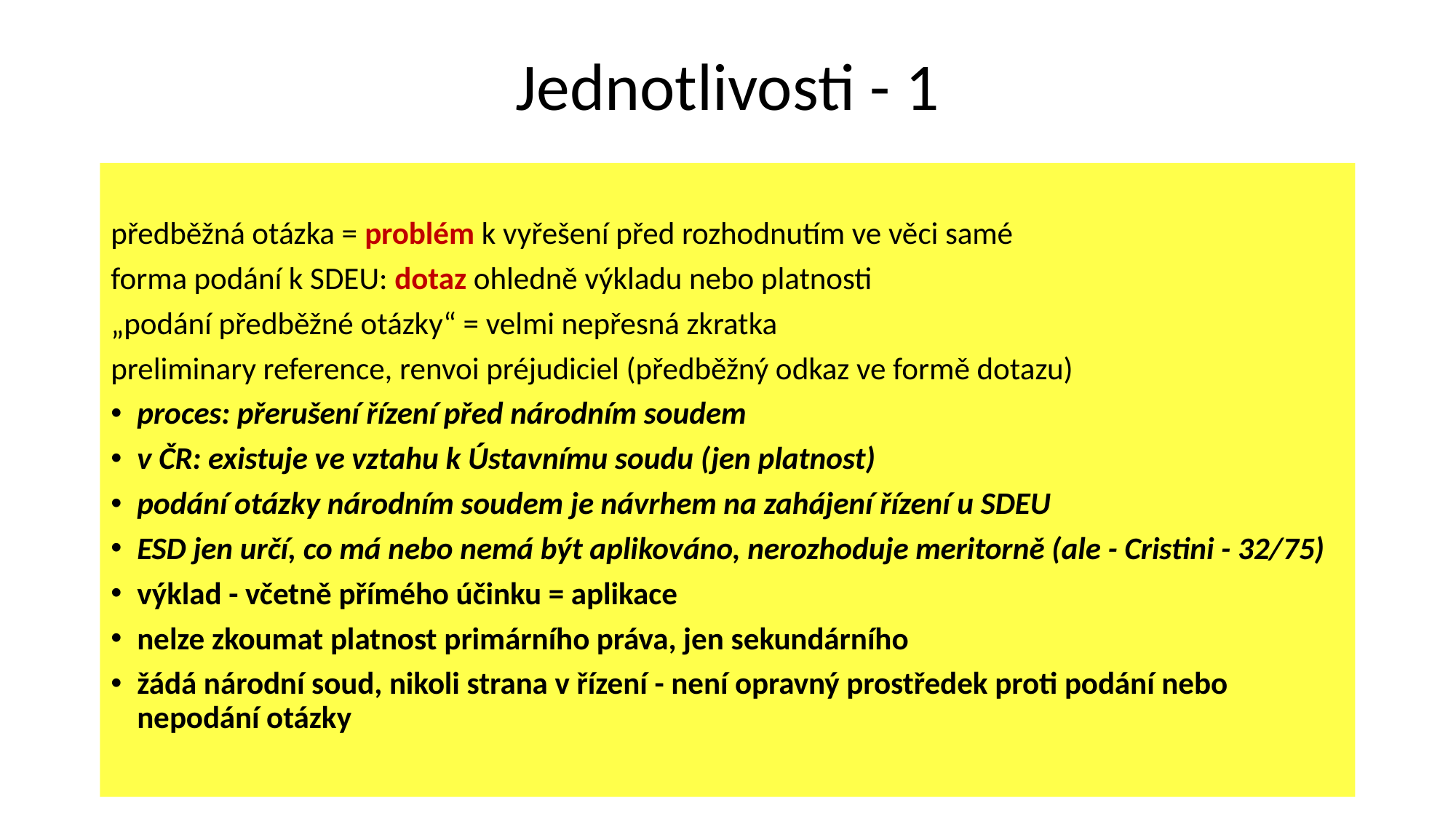

# Jednotlivosti - 1

předběžná otázka = problém k vyřešení před rozhodnutím ve věci samé
forma podání k SDEU: dotaz ohledně výkladu nebo platnosti
„podání předběžné otázky“ = velmi nepřesná zkratka
preliminary reference, renvoi préjudiciel (předběžný odkaz ve formě dotazu)
proces: přerušení řízení před národním soudem
v ČR: existuje ve vztahu k Ústavnímu soudu (jen platnost)
podání otázky národním soudem je návrhem na zahájení řízení u SDEU
ESD jen určí, co má nebo nemá být aplikováno, nerozhoduje meritorně (ale - Cristini - 32/75)
výklad - včetně přímého účinku = aplikace
nelze zkoumat platnost primárního práva, jen sekundárního
žádá národní soud, nikoli strana v řízení - není opravný prostředek proti podání nebo nepodání otázky